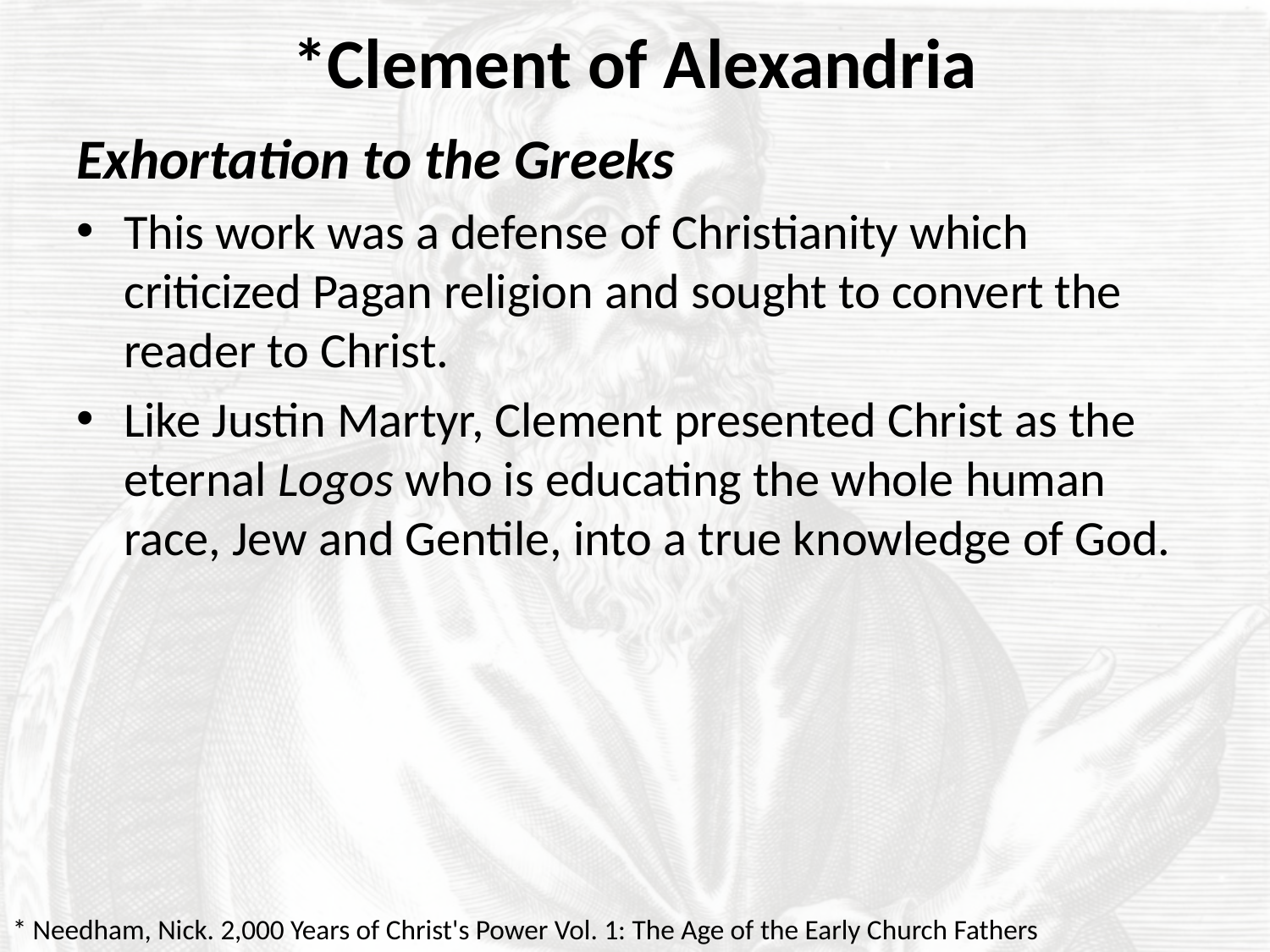

# *Clement of Alexandria
Exhortation to the Greeks
This work was a defense of Christianity which criticized Pagan religion and sought to convert the reader to Christ.
Like Justin Martyr, Clement presented Christ as the eternal Logos who is educating the whole human race, Jew and Gentile, into a true knowledge of God.
* Needham, Nick. 2,000 Years of Christ's Power Vol. 1: The Age of the Early Church Fathers